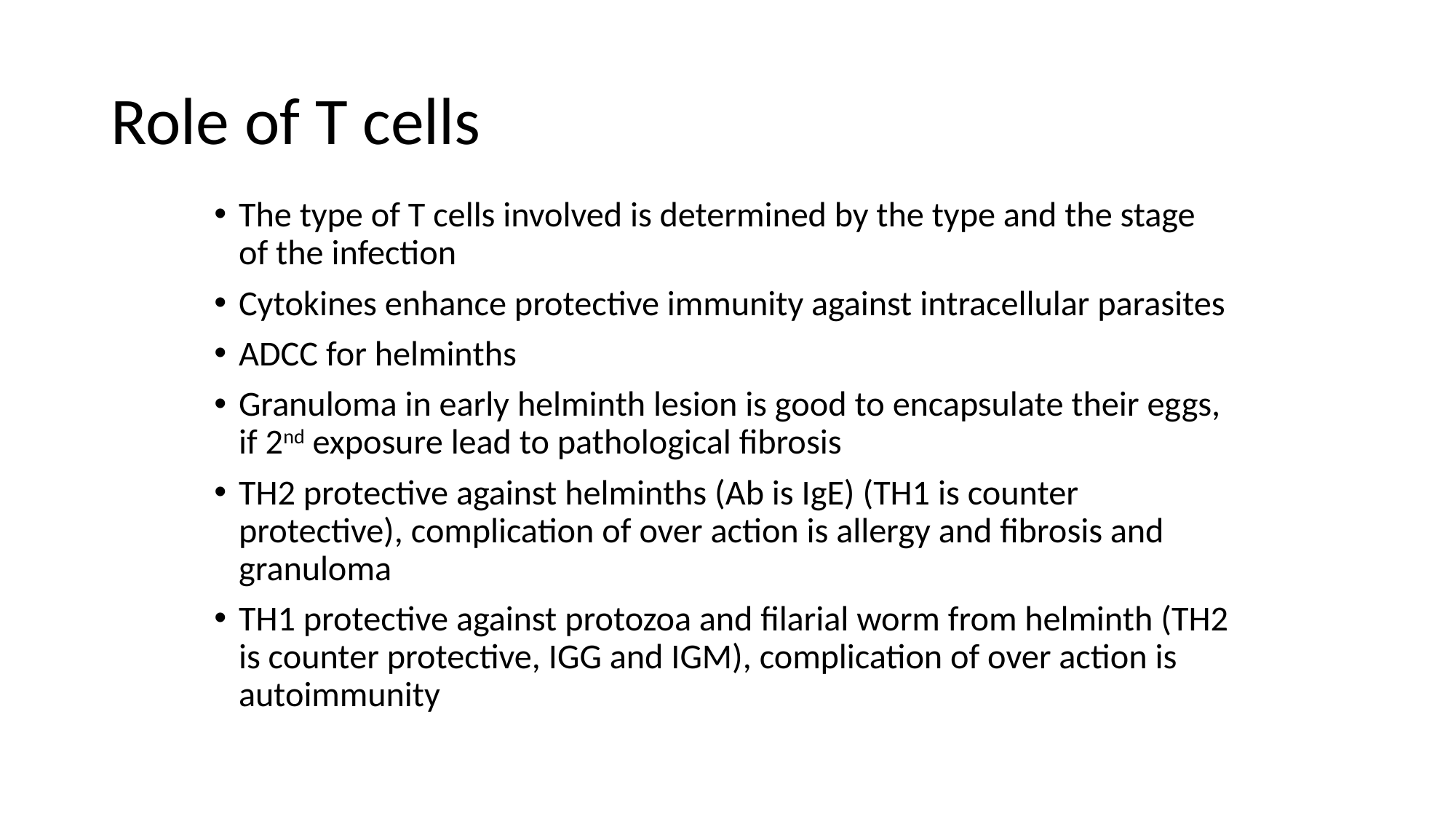

# Role of T cells
The type of T cells involved is determined by the type and the stage of the infection
Cytokines enhance protective immunity against intracellular parasites
ADCC for helminths
Granuloma in early helminth lesion is good to encapsulate their eggs, if 2nd exposure lead to pathological fibrosis
TH2 protective against helminths (Ab is IgE) (TH1 is counter protective), complication of over action is allergy and fibrosis and granuloma
TH1 protective against protozoa and filarial worm from helminth (TH2 is counter protective, IGG and IGM), complication of over action is autoimmunity